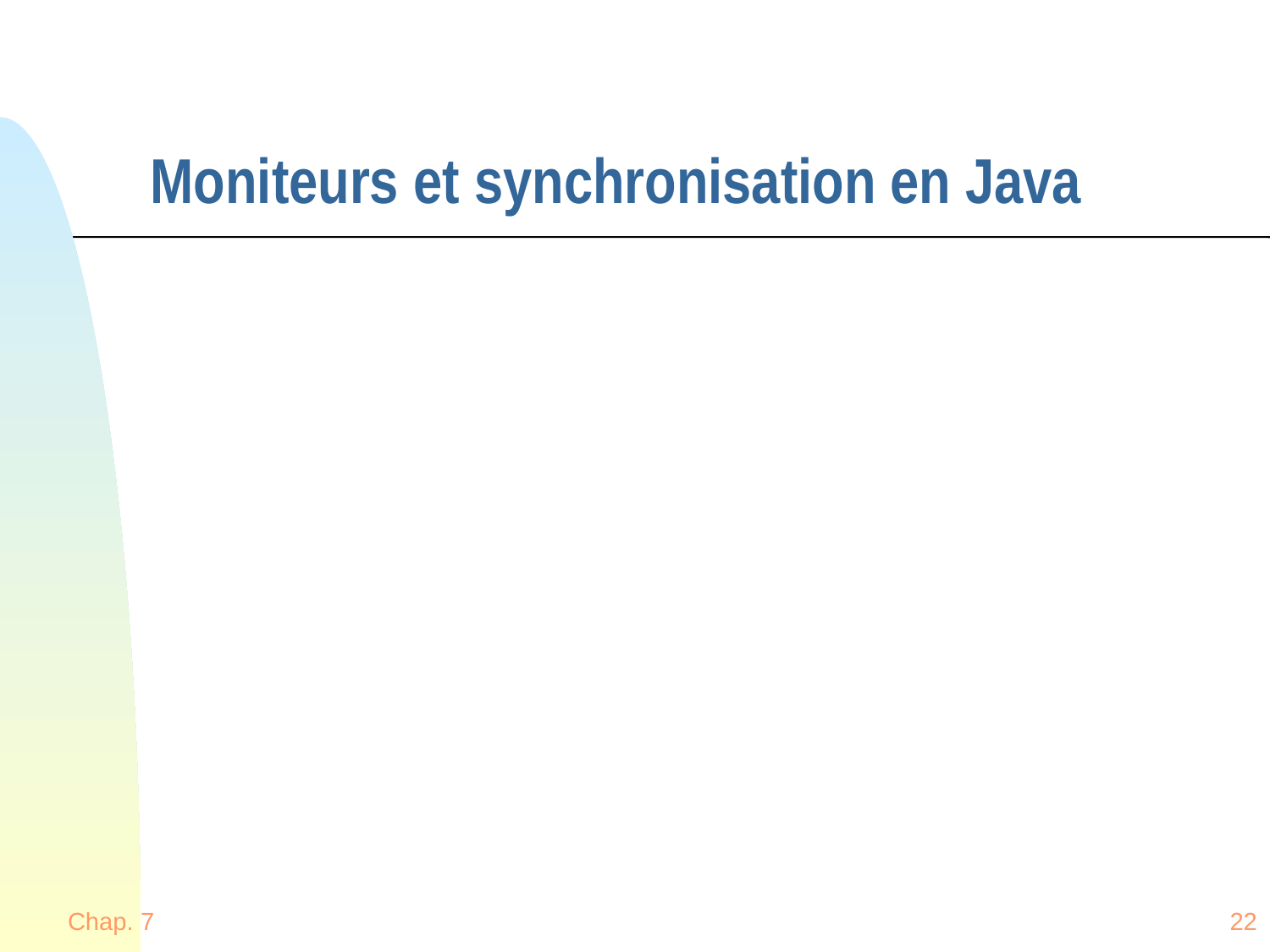

# Moniteurs et synchronisation en Java
Chap. 7
22